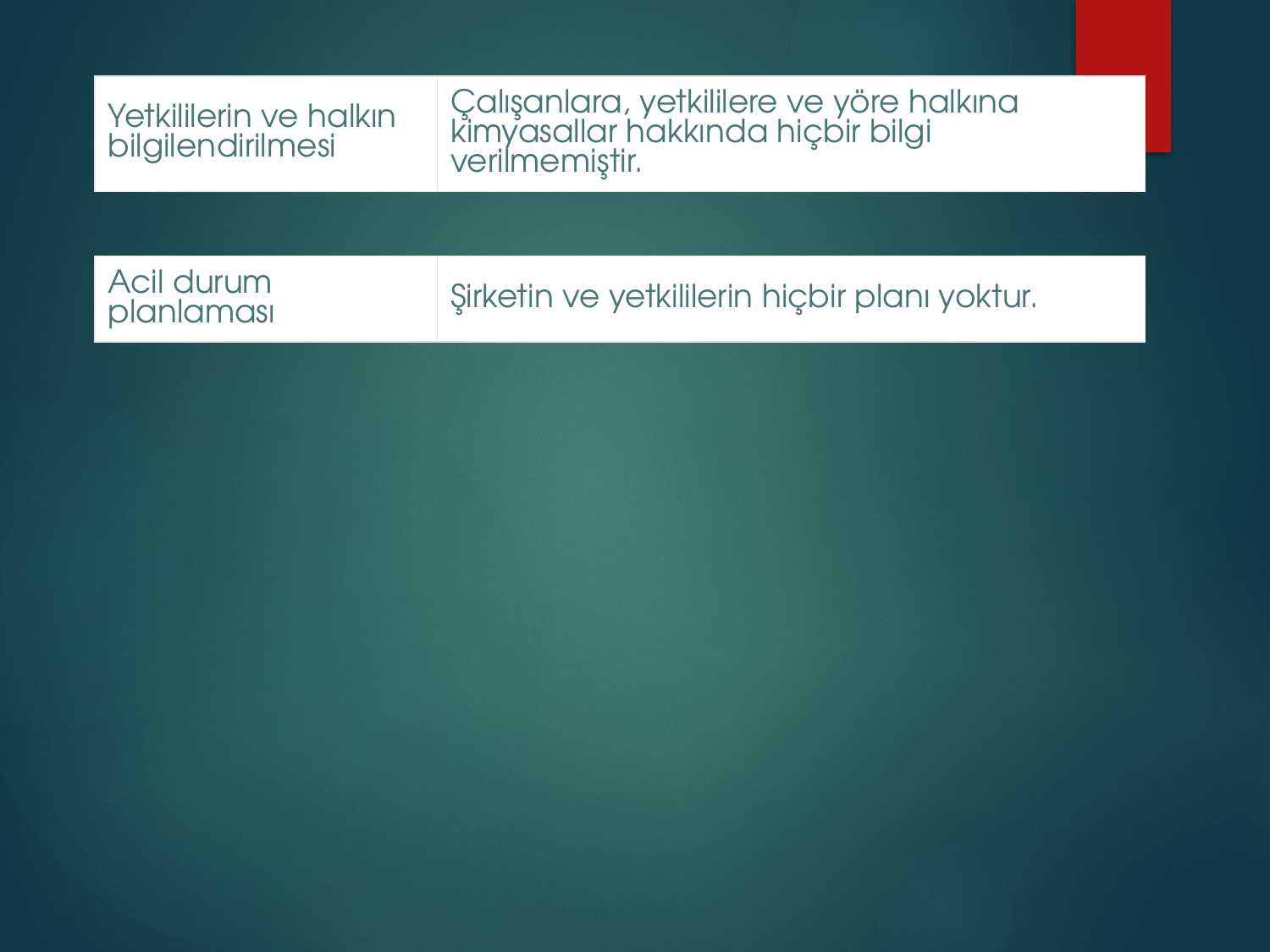

| Yetkililerin ve halkın bilgilendirilmesi | Çalışanlara, yetkililere ve yöre halkına kimyasallar hakkında hiçbir bilgi verilmemiştir. |
| --- | --- |
| Acil durum planlaması | Şirketin ve yetkililerin hiçbir planı yoktur. |
| --- | --- |